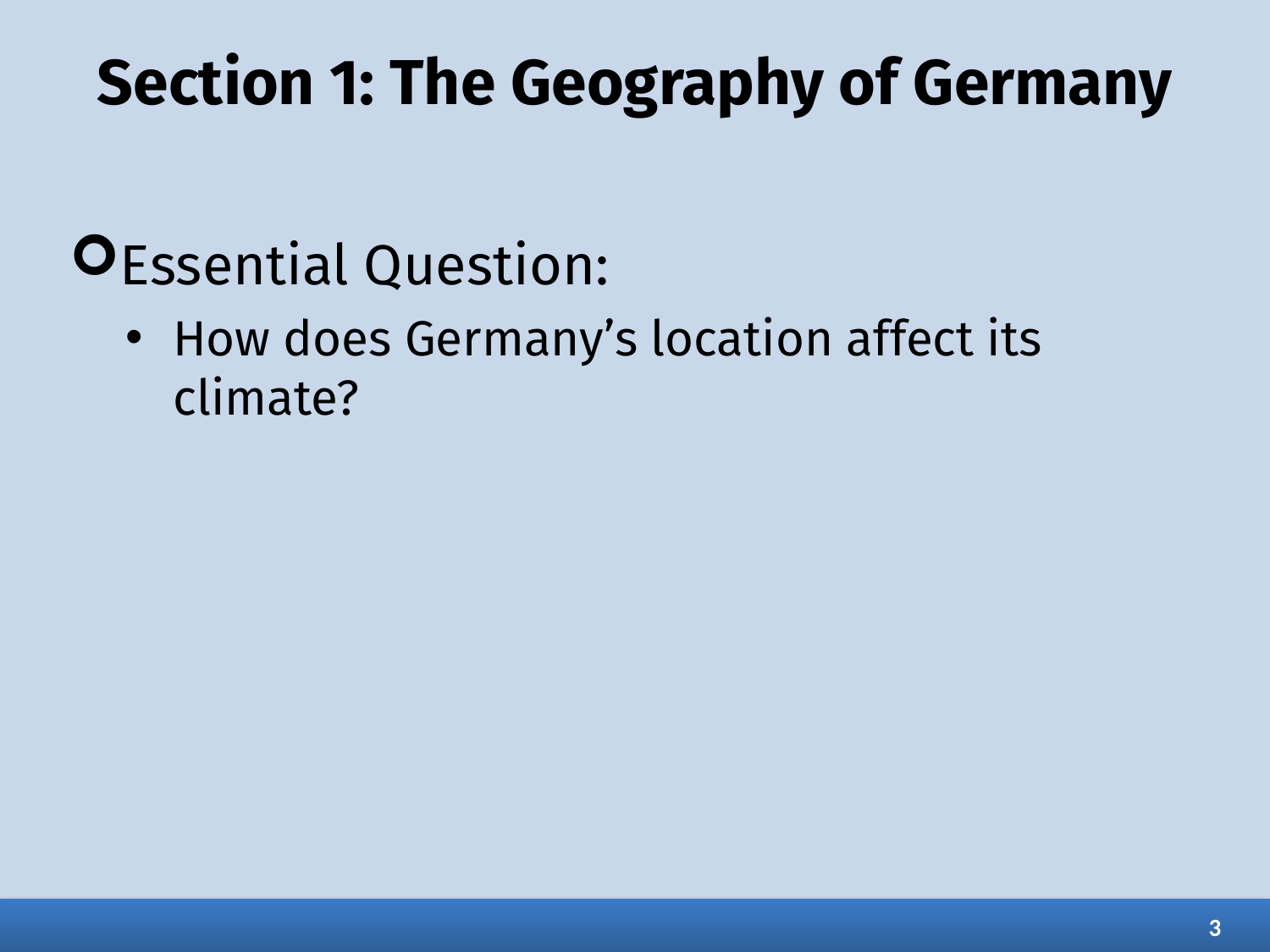

# Section 1: The Geography of Germany
Essential Question:
How does Germany’s location affect its climate?
3